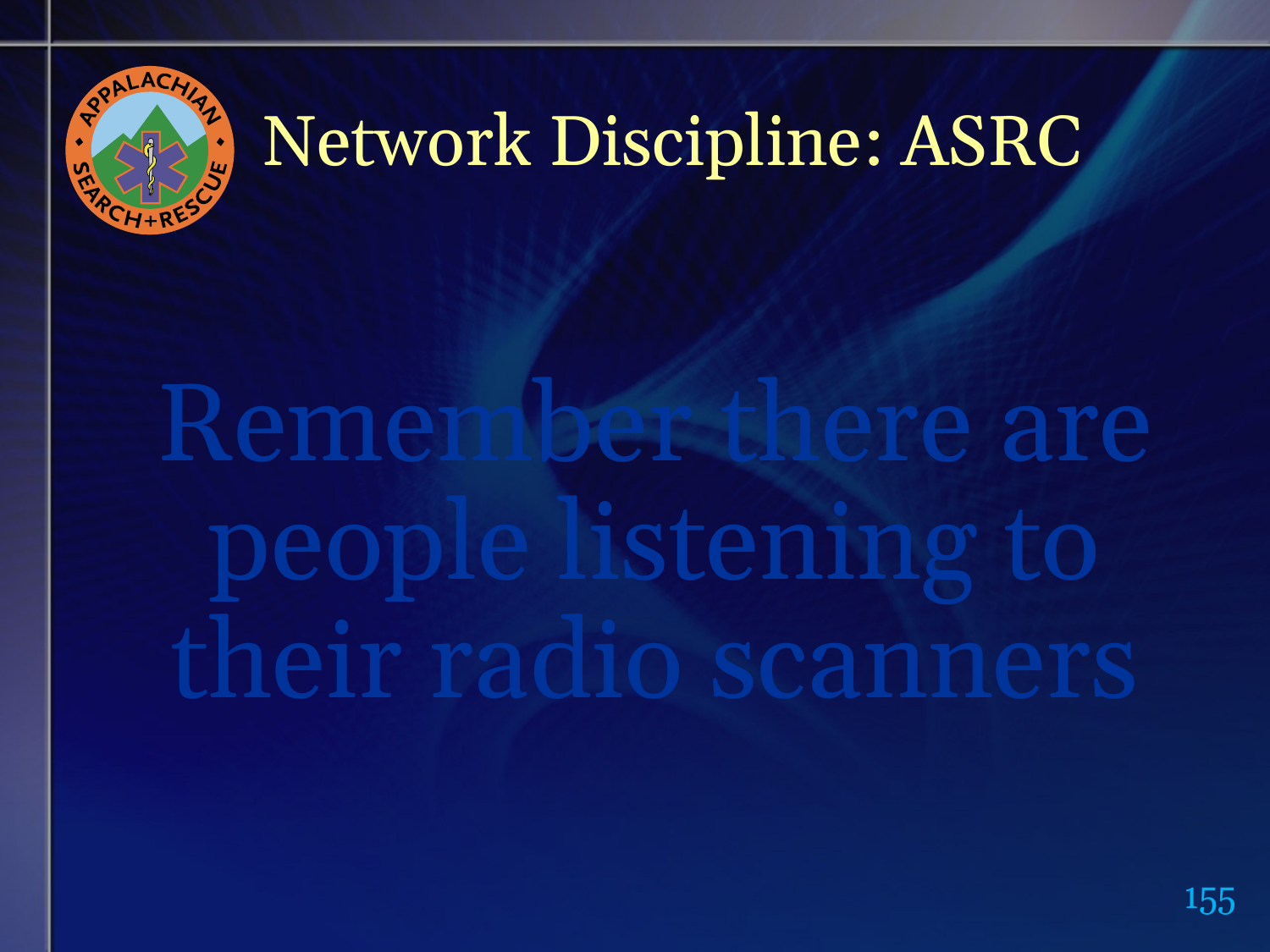

# Network Discipline: ASRC
Remember there are people listening to their radio scanners